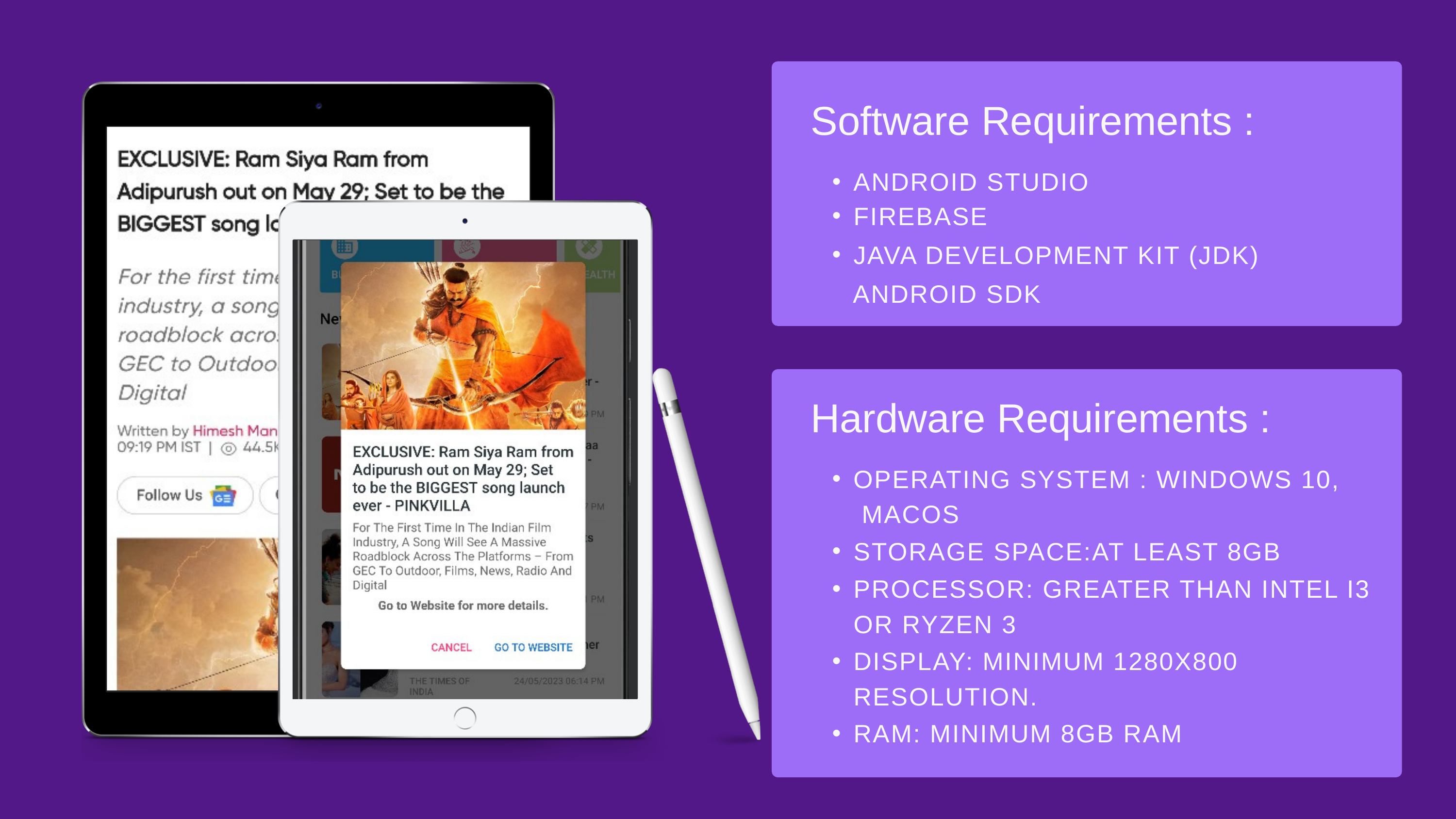

Software Requirements :
ANDROID STUDIO
FIREBASE
JAVA DEVELOPMENT KIT (JDK)

     ANDROID SDK

Hardware Requirements :
OPERATING SYSTEM : WINDOWS 10,       MACOS
STORAGE SPACE:AT LEAST 8GB
PROCESSOR: GREATER THAN INTEL I3 OR RYZEN 3
DISPLAY: MINIMUM 1280X800 RESOLUTION.
RAM: MINIMUM 8GB RAM